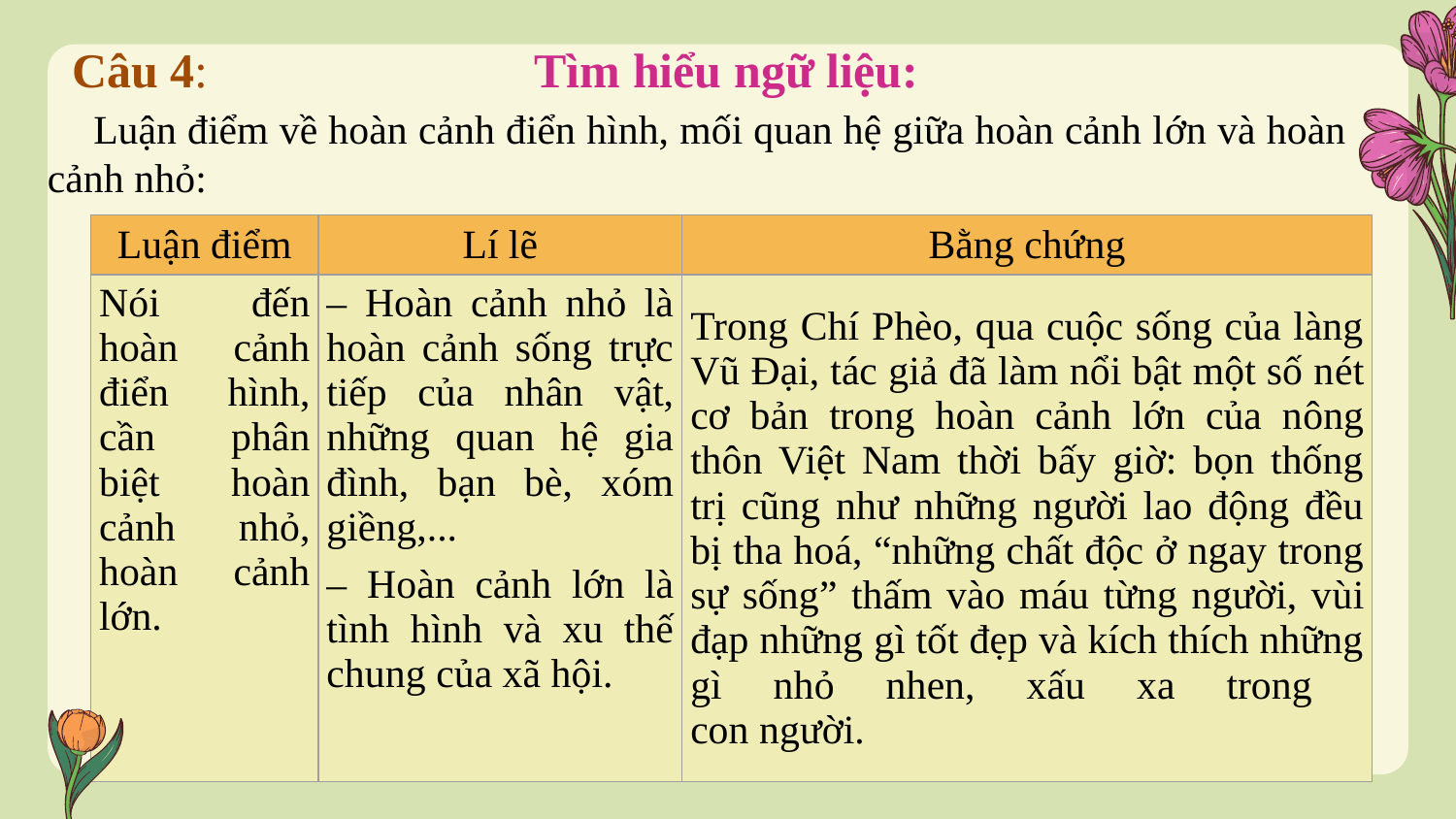

Câu 4:
Tìm hiểu ngữ liệu:
Luận điểm về hoàn cảnh điển hình, mối quan hệ giữa hoàn cảnh lớn và hoàn cảnh nhỏ:

| Luận điểm | Lí lẽ | Bằng chứng |
| --- | --- | --- |
| Nói đến hoàn cảnh điển hình, cần phân biệt hoàn cảnh nhỏ, hoàn cảnh lớn. | – Hoàn cảnh nhỏ là hoàn cảnh sống trực tiếp của nhân vật, những quan hệ gia đình, bạn bè, xóm giềng,... – Hoàn cảnh lớn là tình hình và xu thế chung của xã hội. | Trong Chí Phèo, qua cuộc sống của làng Vũ Đại, tác giả đã làm nổi bật một số nét cơ bản trong hoàn cảnh lớn của nông thôn Việt Nam thời bấy giờ: bọn thống trị cũng như những người lao động đều bị tha hoá, “những chất độc ở ngay trong sự sống” thấm vào máu từng người, vùi đạp những gì tốt đẹp và kích thích những gì nhỏ nhen, xấu xa trong con người. |